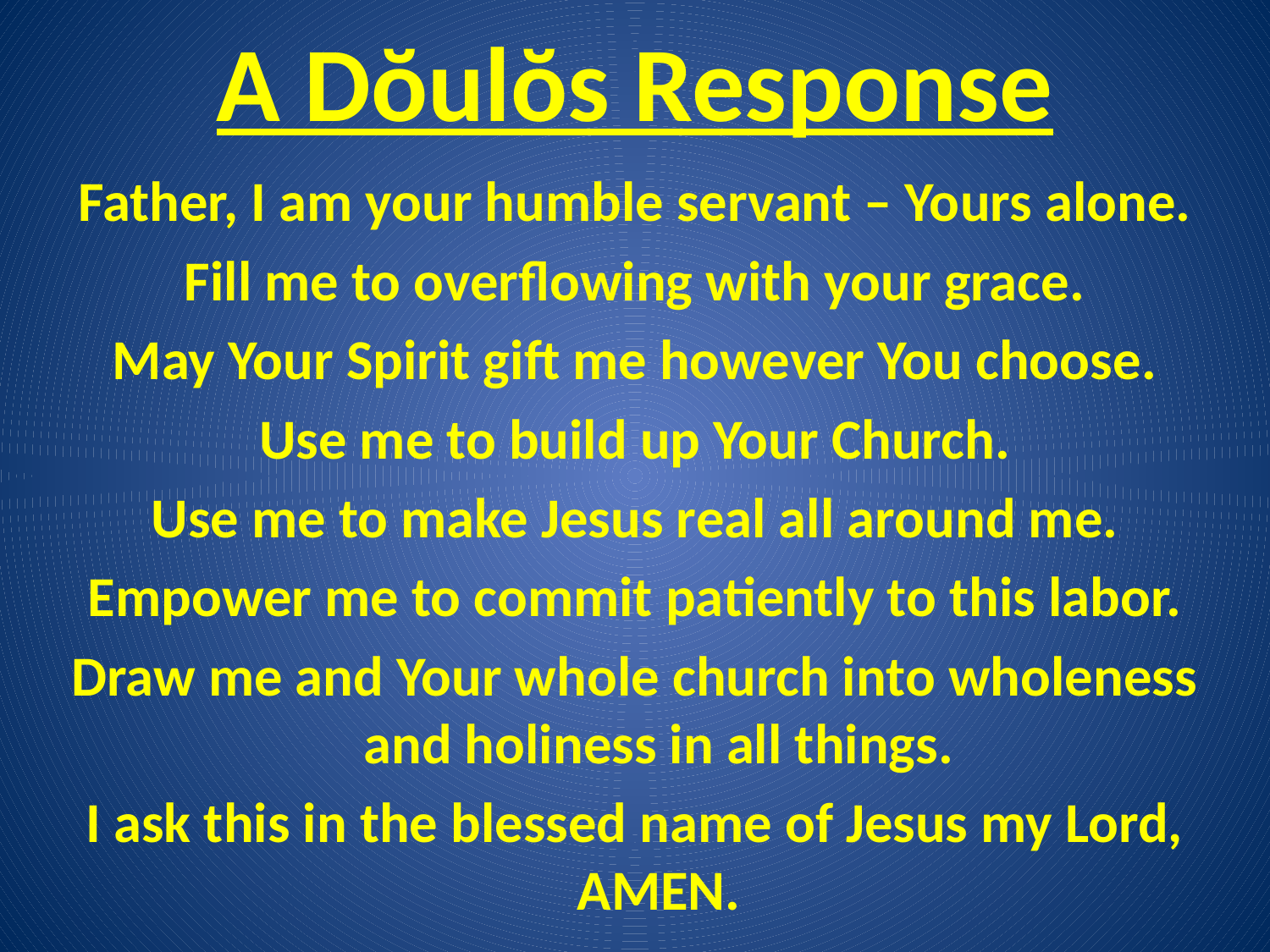

# A Dŏulŏs Response
Father, I am your humble servant – Yours alone.
Fill me to overflowing with your grace.
May Your Spirit gift me however You choose.
Use me to build up Your Church.
Use me to make Jesus real all around me.
Empower me to commit patiently to this labor.
Draw me and Your whole church into wholeness and holiness in all things.
I ask this in the blessed name of Jesus my Lord, AMEN.